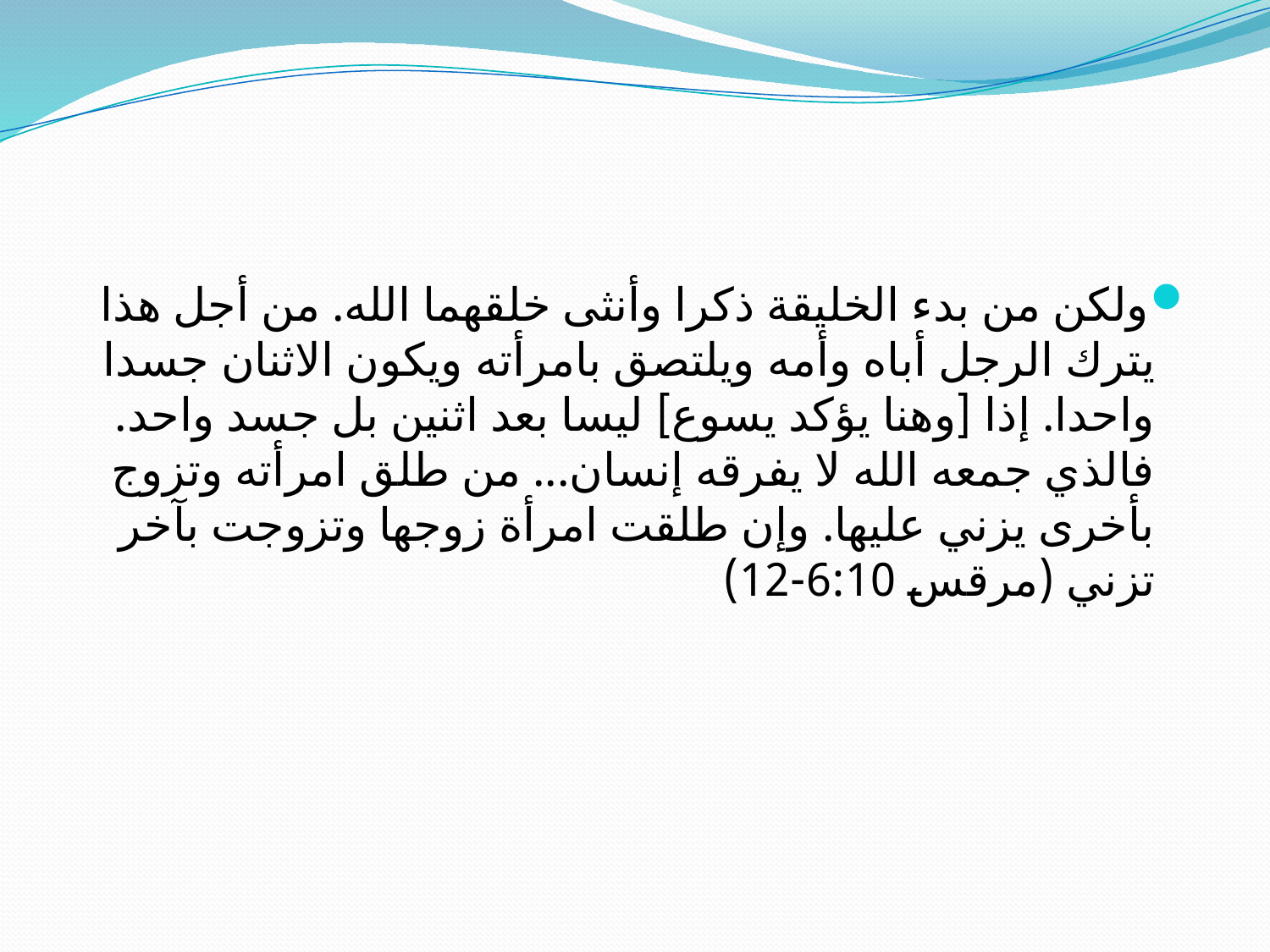

#
ولكن من بدء الخليقة ذكرا وأنثى خلقهما الله. من أجل هذا يترك الرجل أباه وأمه ويلتصق بامرأته ويكون الاثنان جسدا واحدا. إذا [وهنا يؤكد يسوع] ليسا بعد اثنين بل جسد واحد. فالذي جمعه الله لا يفرقه إنسان... من طلق امرأته وتزوج بأخرى يزني عليها. وإن طلقت امرأة زوجها وتزوجت بآخر تزني (مرقس 6:10-12)